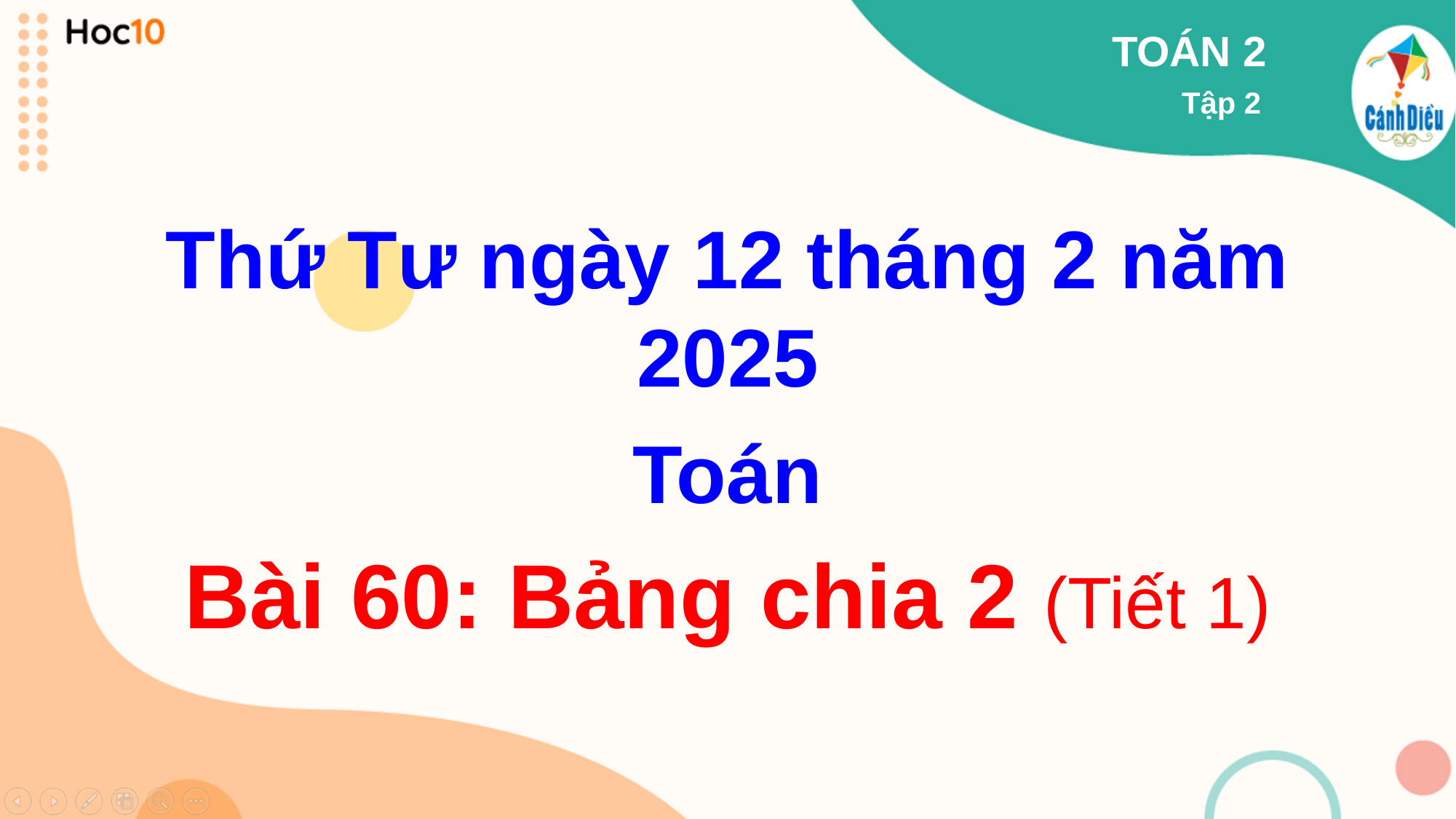

TOÁN 2
Tập 2
Thứ Tư ngày 12 tháng 2 năm 2025
Toán
Bài 60: Bảng chia 2 (Tiết 1)